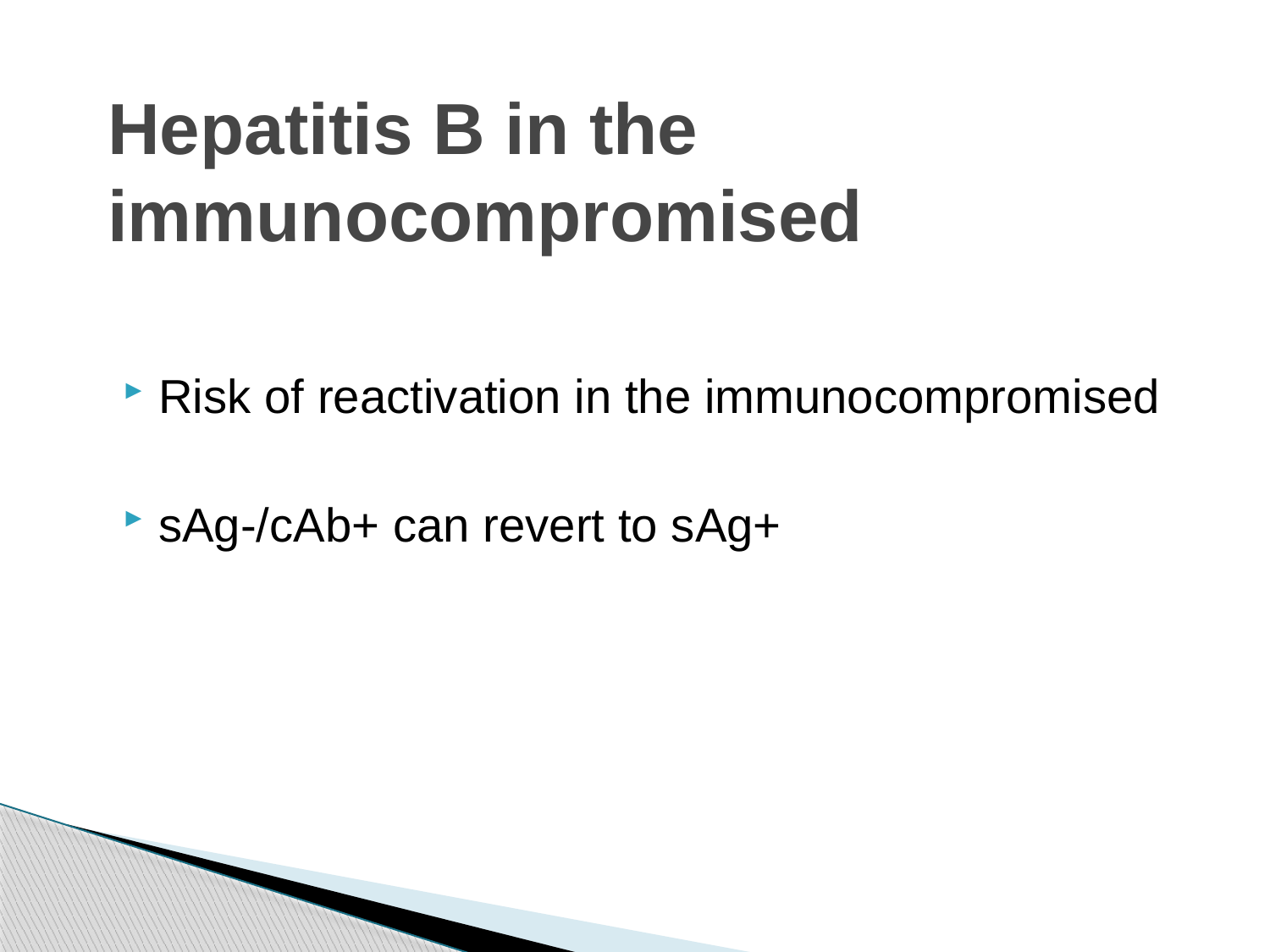

Hepatitis B in the immunocompromised
Risk of reactivation in the immunocompromised

sAg-/cAb+ can revert to sAg+